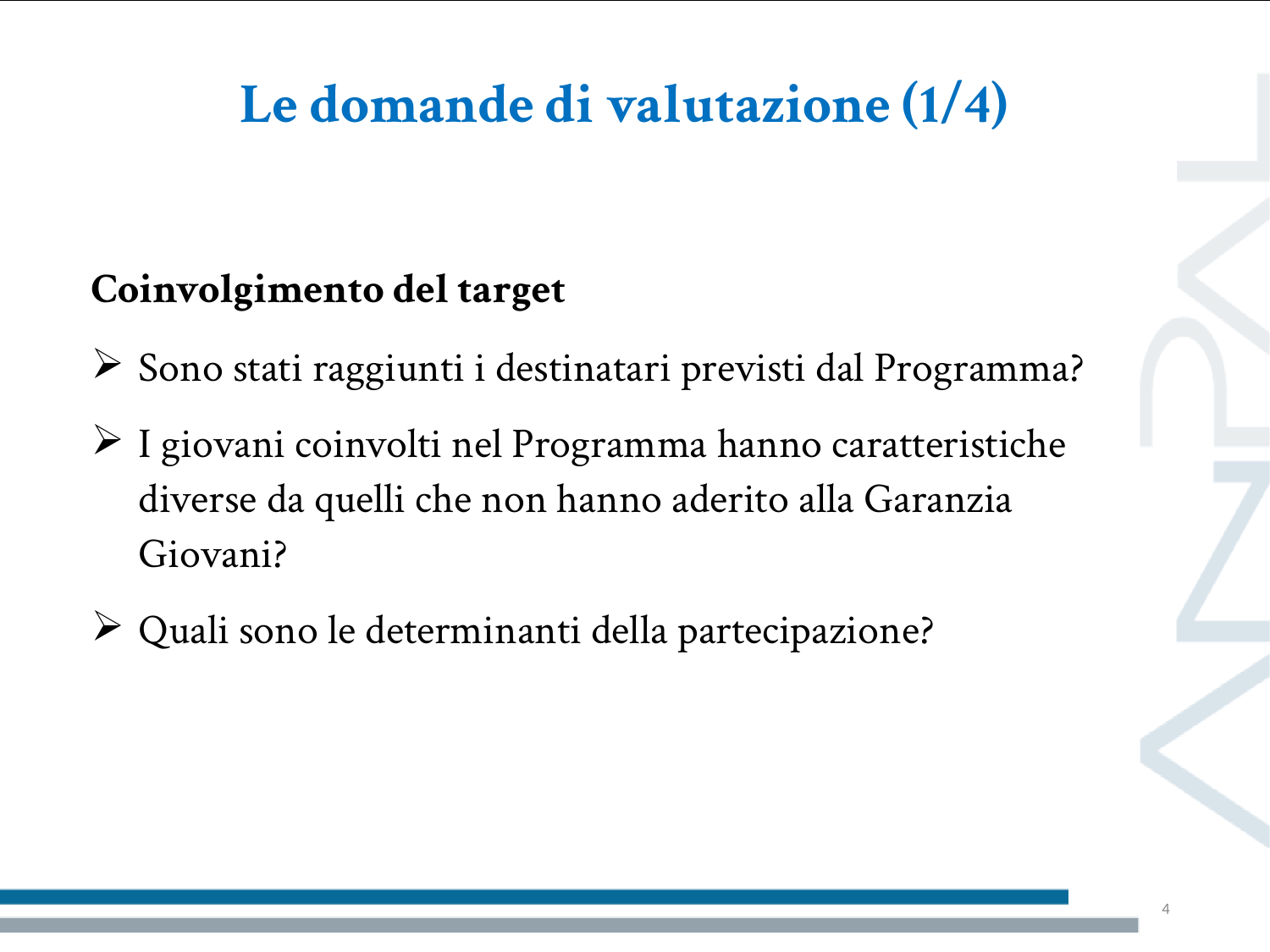

# Le domande di valutazione (1/4)

| Coinvolgimento del target |
| --- |
| Sono stati raggiunti i destinatari previsti dal Programma? I giovani coinvolti nel Programma hanno caratteristiche diverse da quelli che non hanno aderito alla Garanzia Giovani? Quali sono le determinanti della partecipazione? |

4